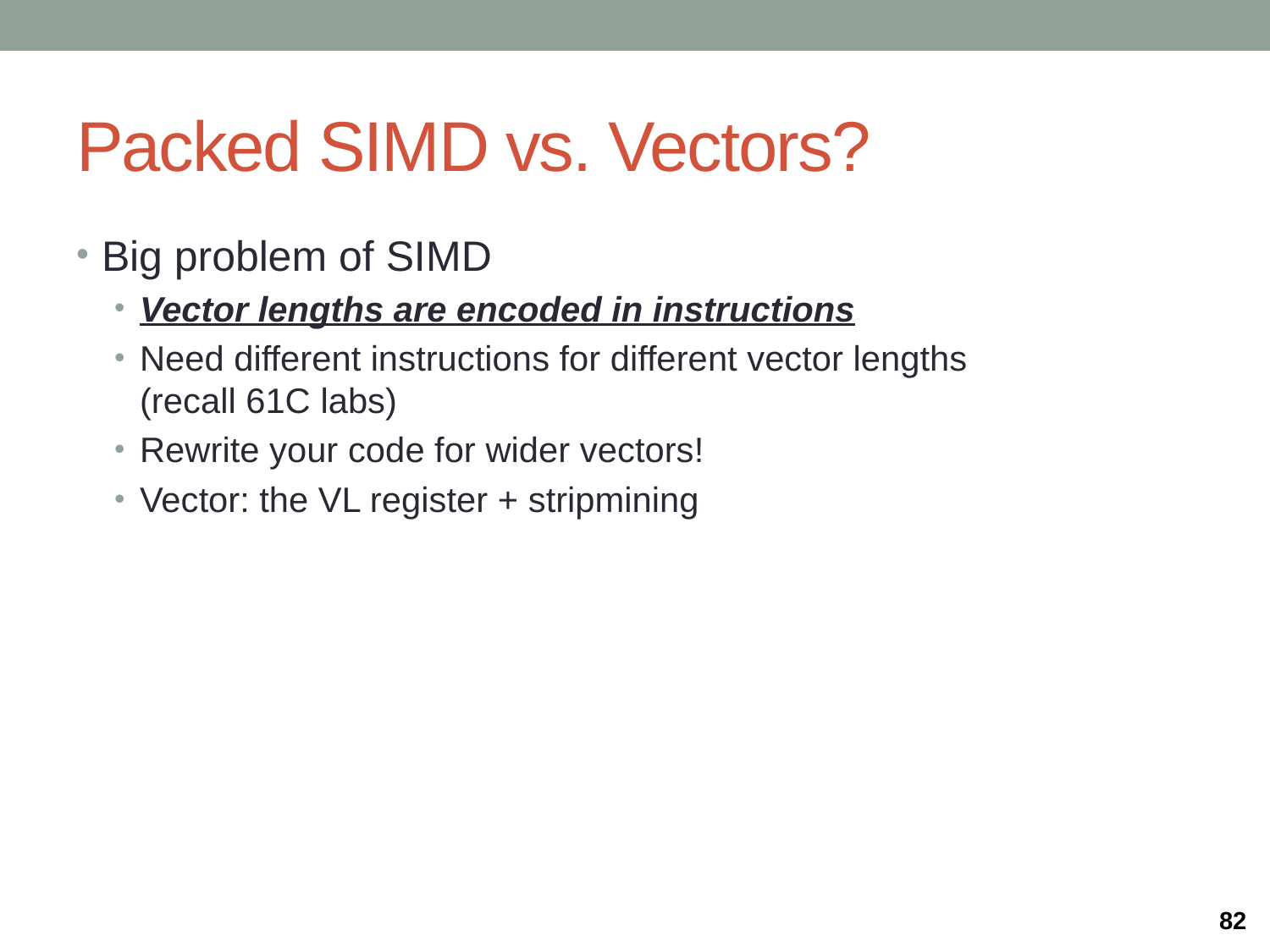

# Packed SIMD vs. Vectors?
Big problem of SIMD
Vector lengths are encoded in instructions
Need different instructions for different vector lengths
(recall 61C labs)
Rewrite your code for wider vectors!
Vector: the VL register + stripmining

82